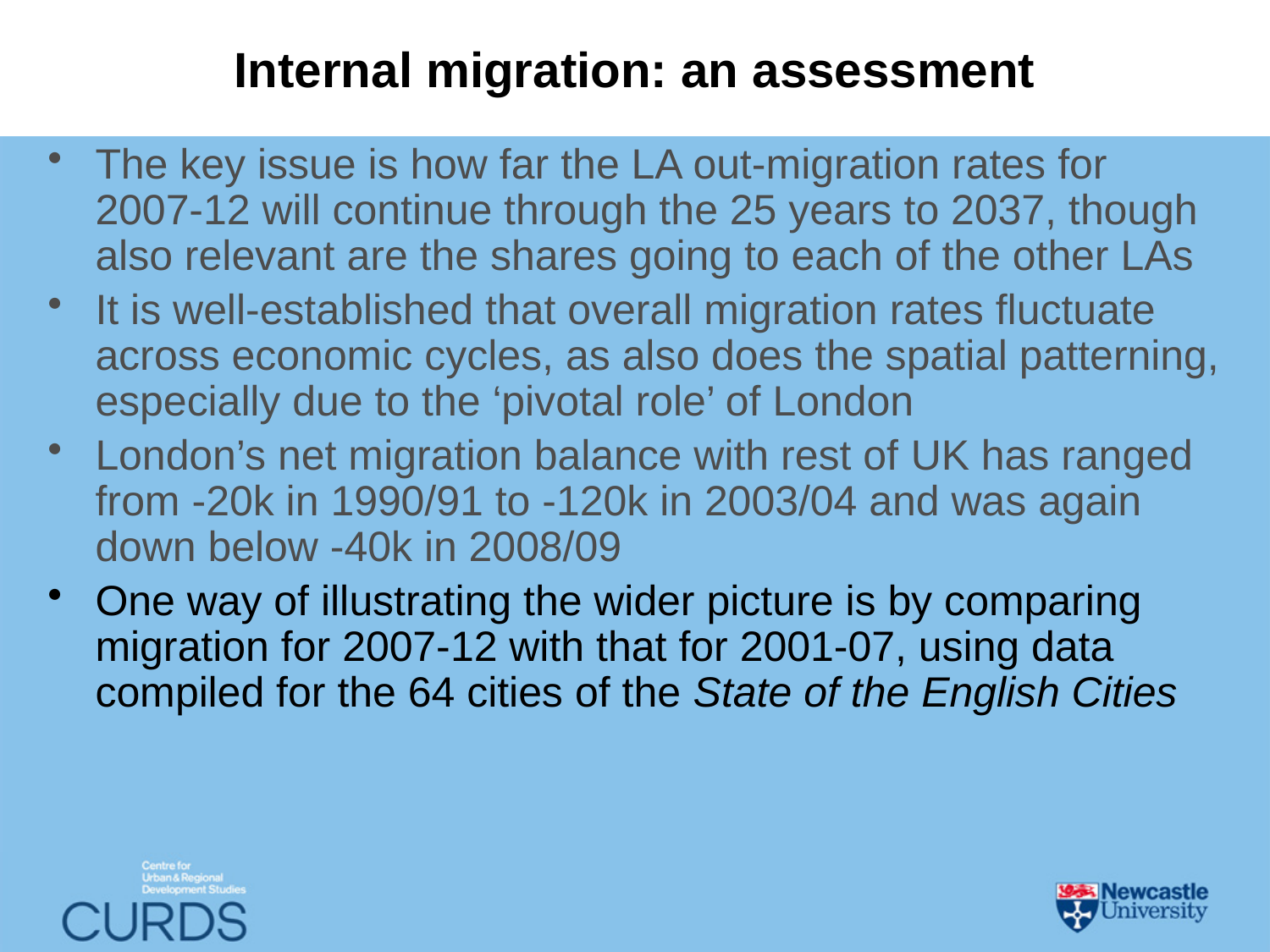

Internal migration: an assessment
The key issue is how far the LA out-migration rates for 2007-12 will continue through the 25 years to 2037, though also relevant are the shares going to each of the other LAs
It is well-established that overall migration rates fluctuate across economic cycles, as also does the spatial patterning, especially due to the ‘pivotal role’ of London
London’s net migration balance with rest of UK has ranged from -20k in 1990/91 to -120k in 2003/04 and was again down below -40k in 2008/09
One way of illustrating the wider picture is by comparing migration for 2007-12 with that for 2001-07, using data compiled for the 64 cities of the State of the English Cities